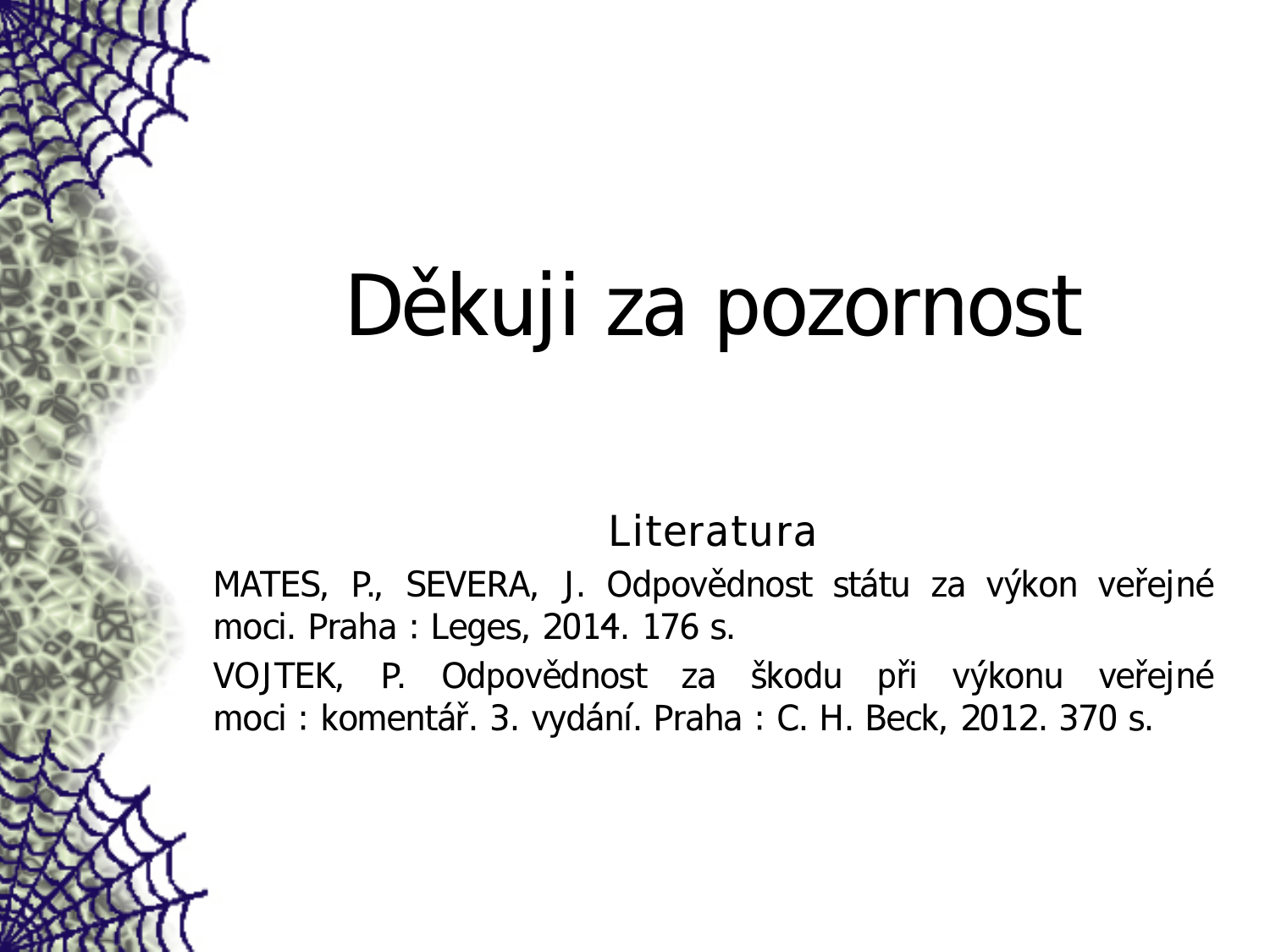

# Děkuji za pozornost
Literatura
MATES, P., SEVERA, J. Odpovědnost státu za výkon veřejné moci. Praha : Leges, 2014. 176 s.
VOJTEK, P. Odpovědnost za škodu při výkonu veřejné moci : komentář. 3. vydání. Praha : C. H. Beck, 2012. 370 s.